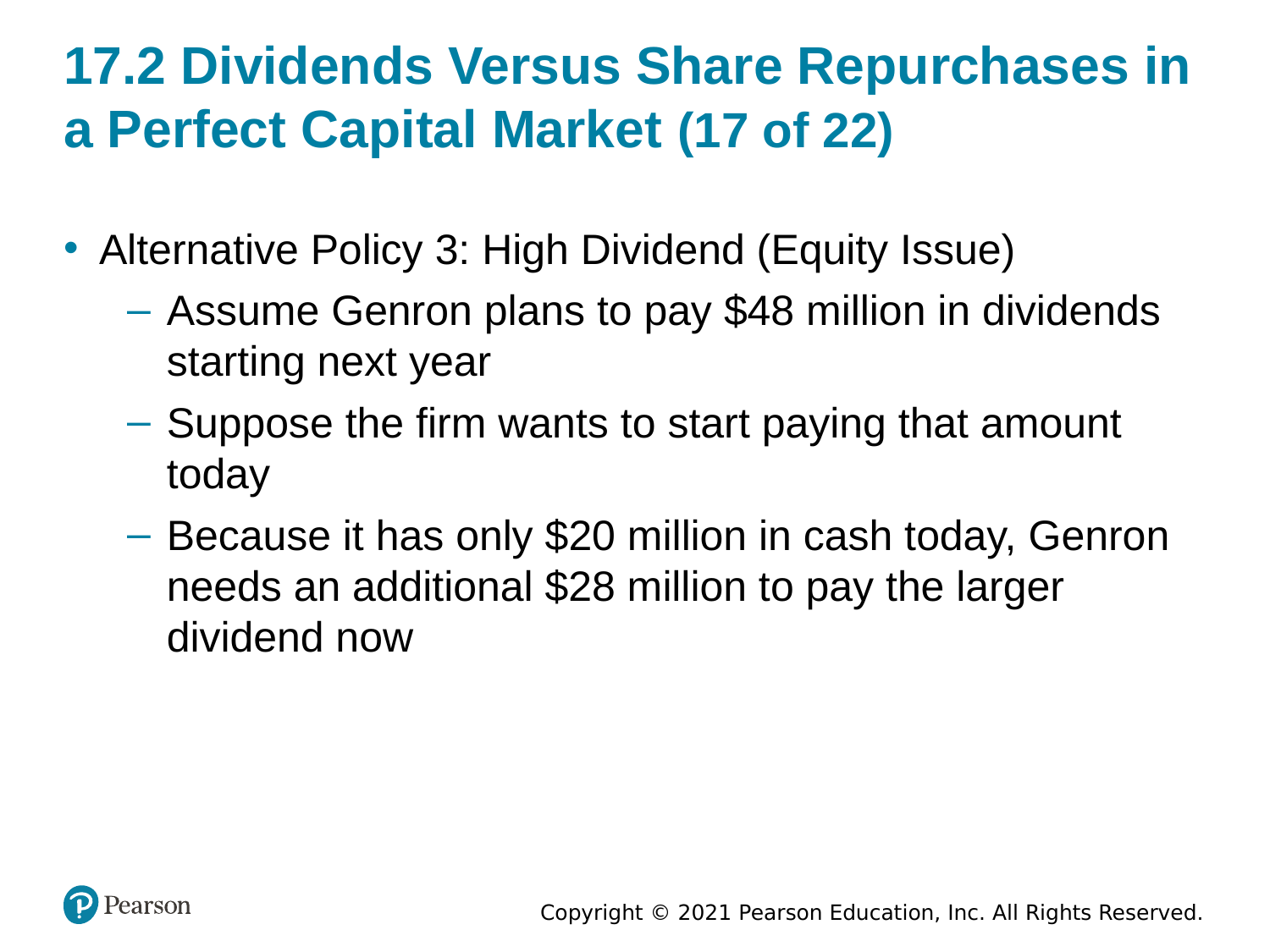

# 17.2 Dividends Versus Share Repurchases in a Perfect Capital Market (17 of 22)
Alternative Policy 3: High Dividend (Equity Issue)
Assume Genron plans to pay $48 million in dividends starting next year
Suppose the firm wants to start paying that amount today
Because it has only $20 million in cash today, Genron needs an additional $28 million to pay the larger dividend now